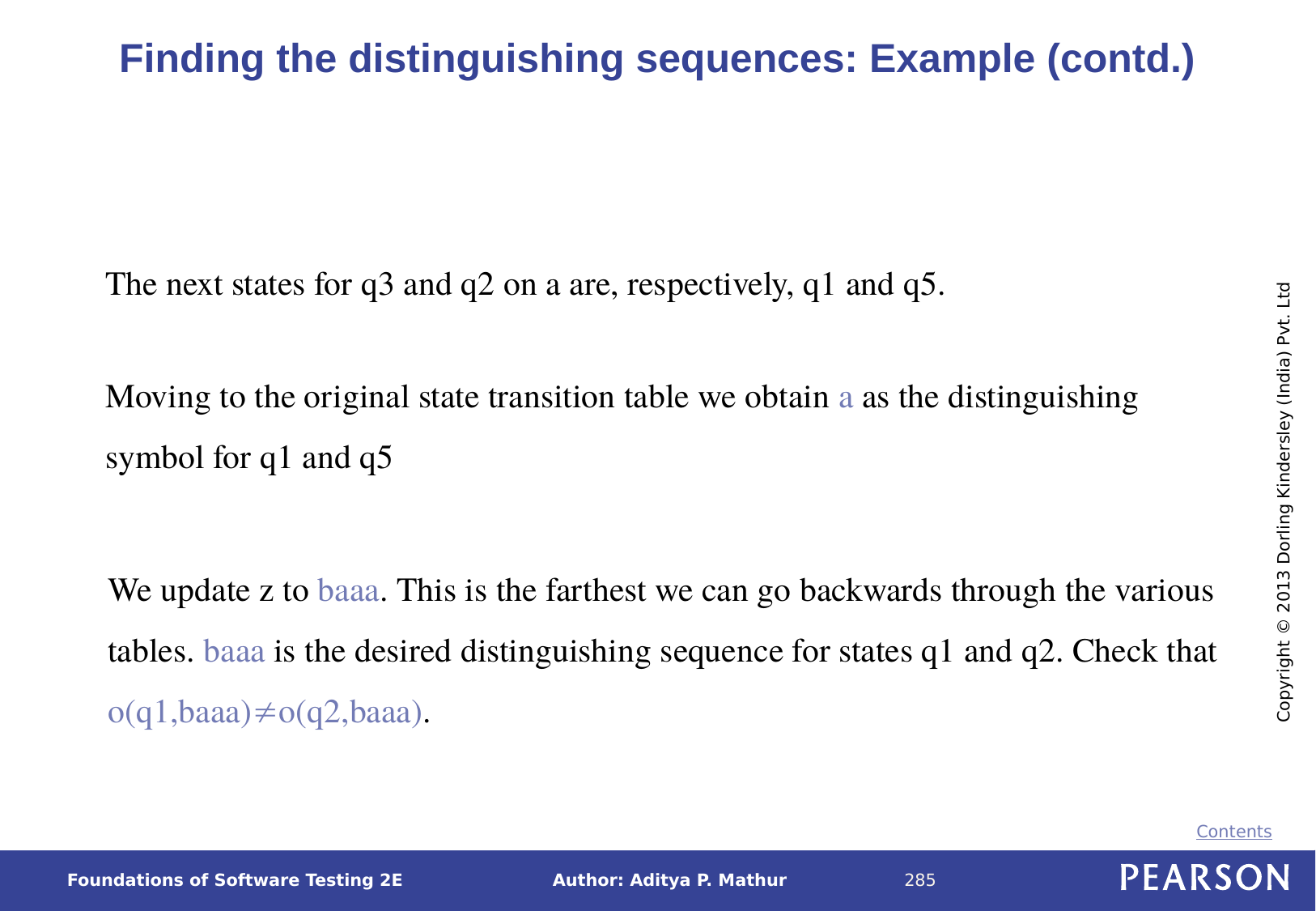

# Finding the distinguishing sequences: Example (contd.)
The next states for q3 and q2 on a are, respectively, q1 and q5.
Moving to the original state transition table we obtain a as the distinguishing symbol for q1 and q5
We update z to baaa. This is the farthest we can go backwards through the various tables. baaa is the desired distinguishing sequence for states q1 and q2. Check that o(q1,baaa)≠o(q2,baaa).